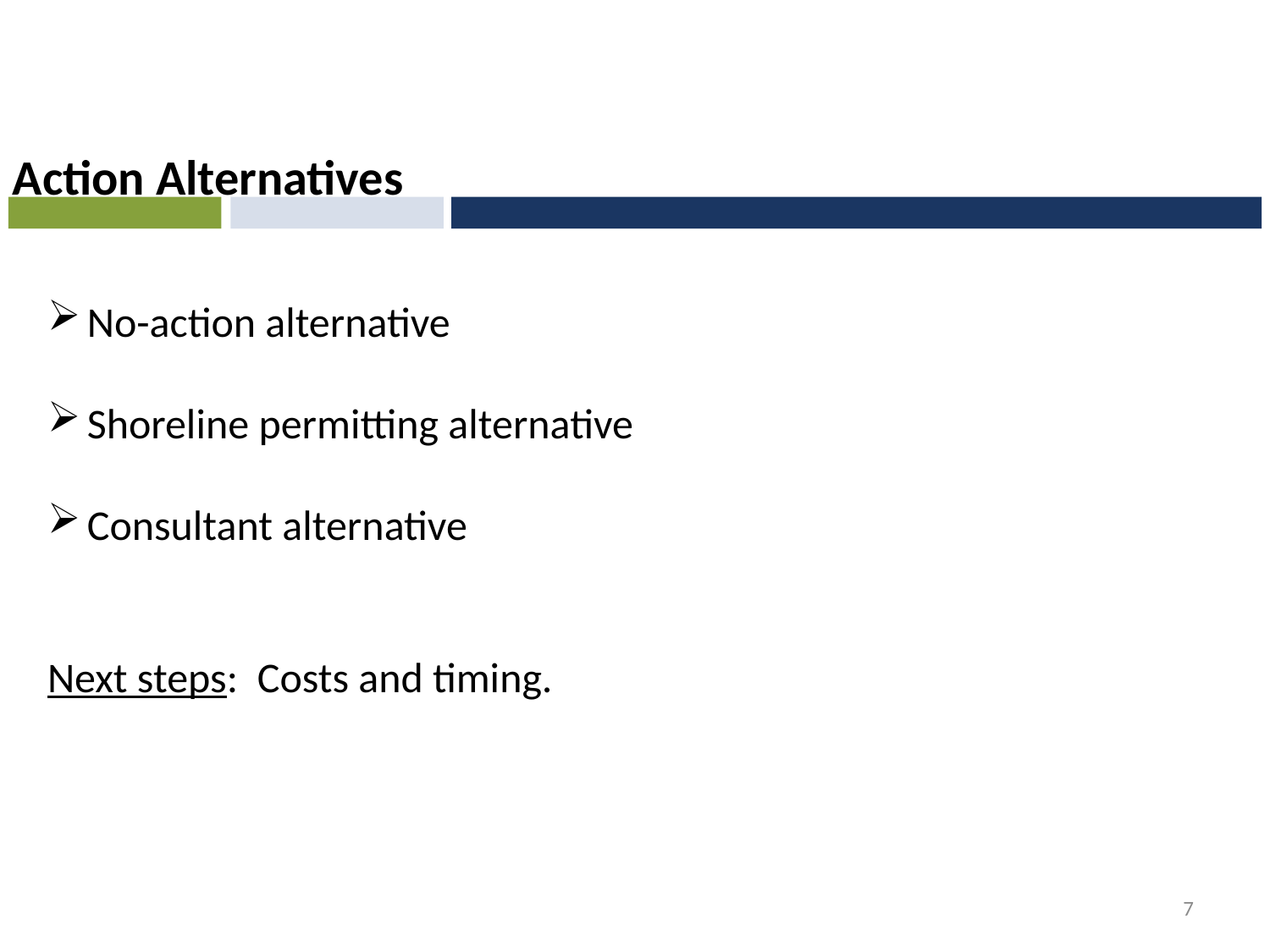

Action Alternatives
No-action alternative

Shoreline permitting alternative

Consultant alternative

Next steps:  Costs and timing.
7